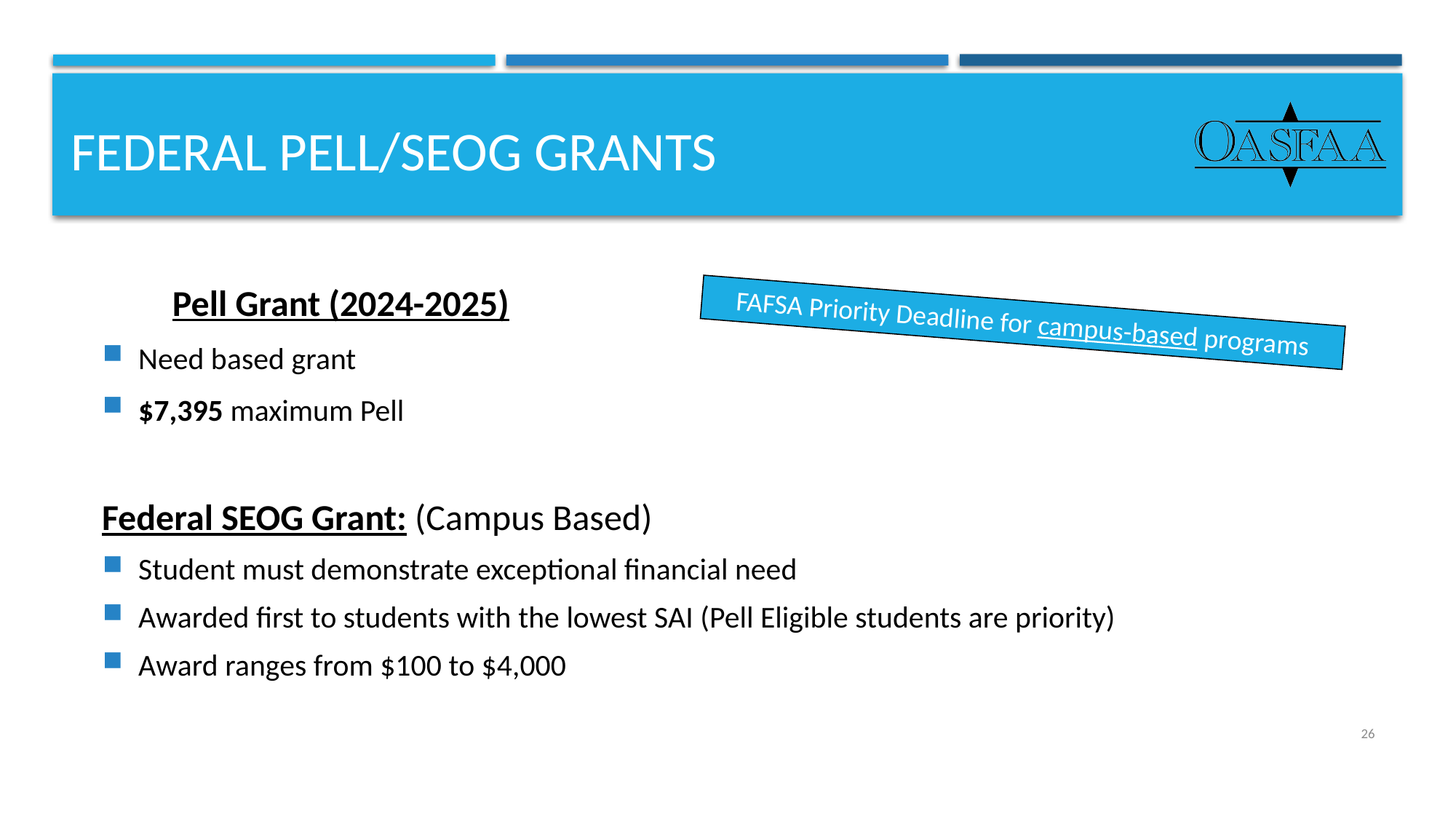

# Federal Pell/SEOG Grants

	Pell Grant (2024-2025)
Need based grant
$7,395 maximum Pell

Federal SEOG Grant: (Campus Based)
Student must demonstrate exceptional financial need
Awarded first to students with the lowest SAI (Pell Eligible students are priority)
Award ranges from $100 to $4,000
FAFSA Priority Deadline for campus-based programs
26